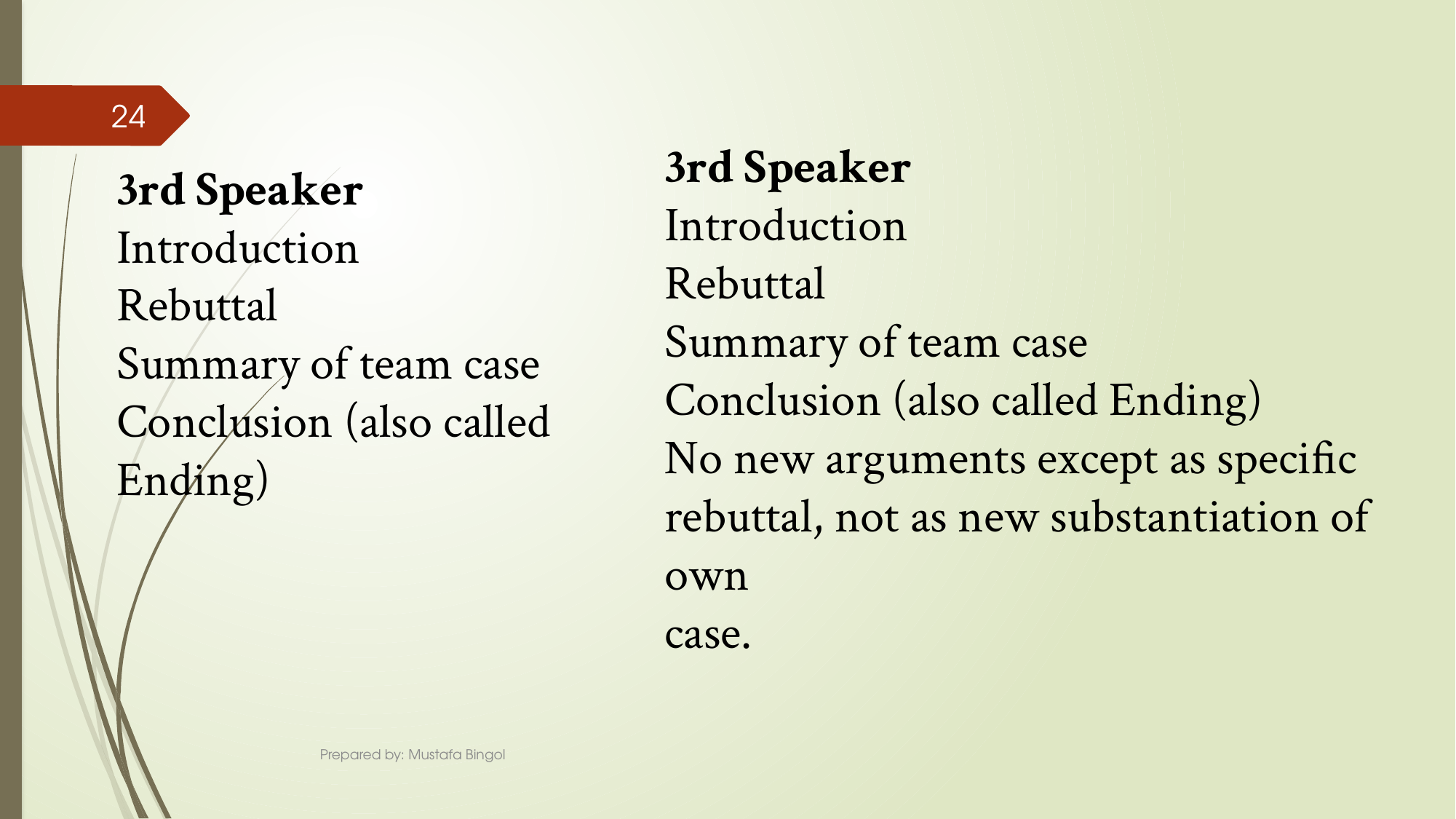

24
3rd Speaker
Introduction
Rebuttal
Summary of team case
Conclusion (also called Ending)
No new arguments except as specific rebuttal, not as new substantiation of own
case.
3rd Speaker
Introduction
Rebuttal
Summary of team case
Conclusion (also called Ending)
Prepared by: Mustafa Bingol